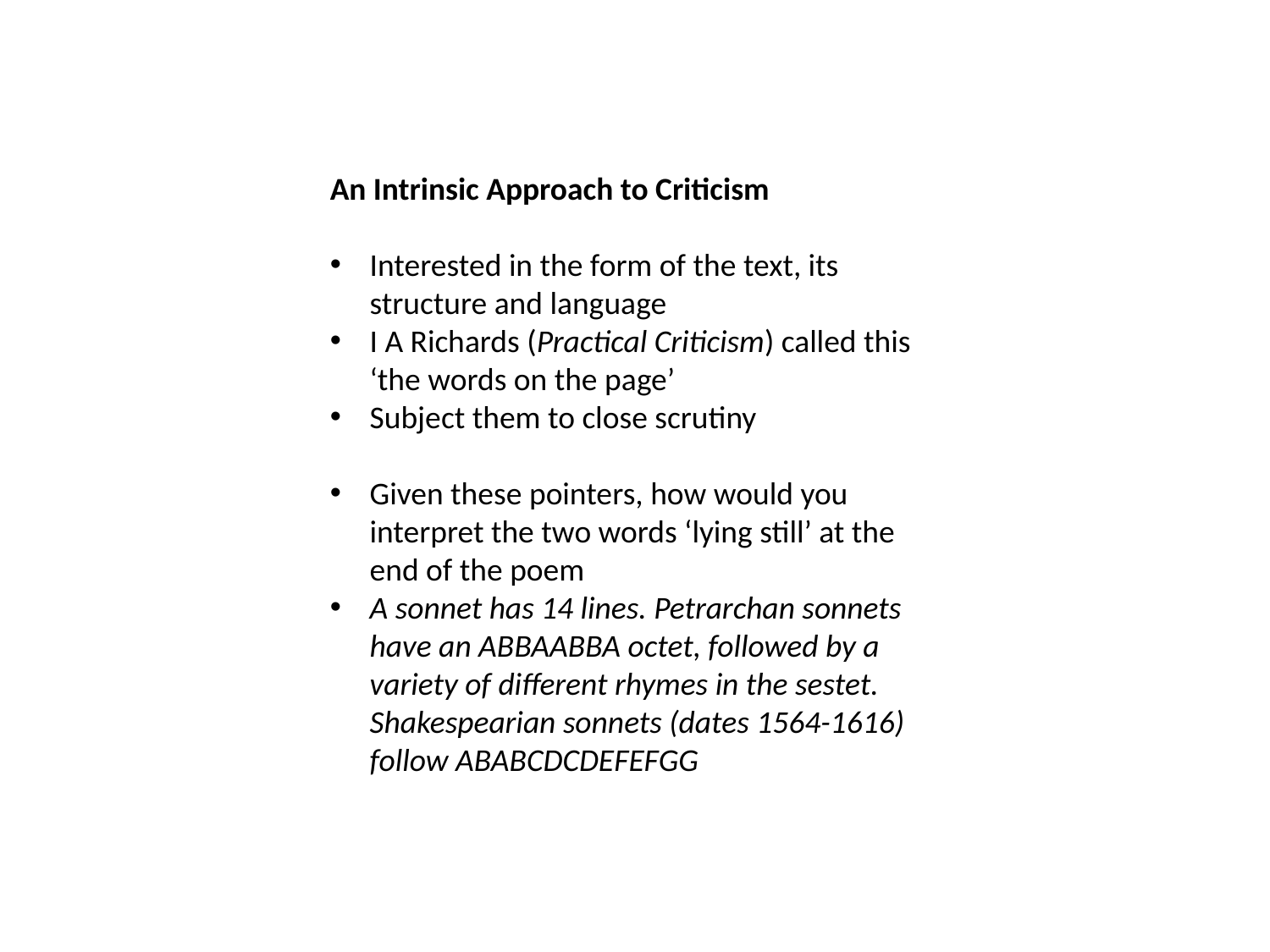

An Intrinsic Approach to Criticism

Interested in the form of the text, its structure and language
I A Richards (Practical Criticism) called this ‘the words on the page’
Subject them to close scrutiny

Given these pointers, how would you interpret the two words ‘lying still’ at the end of the poem
A sonnet has 14 lines. Petrarchan sonnets have an ABBAABBA octet, followed by a variety of different rhymes in the sestet. Shakespearian sonnets (dates 1564-1616) follow ABABCDCDEFEFGG